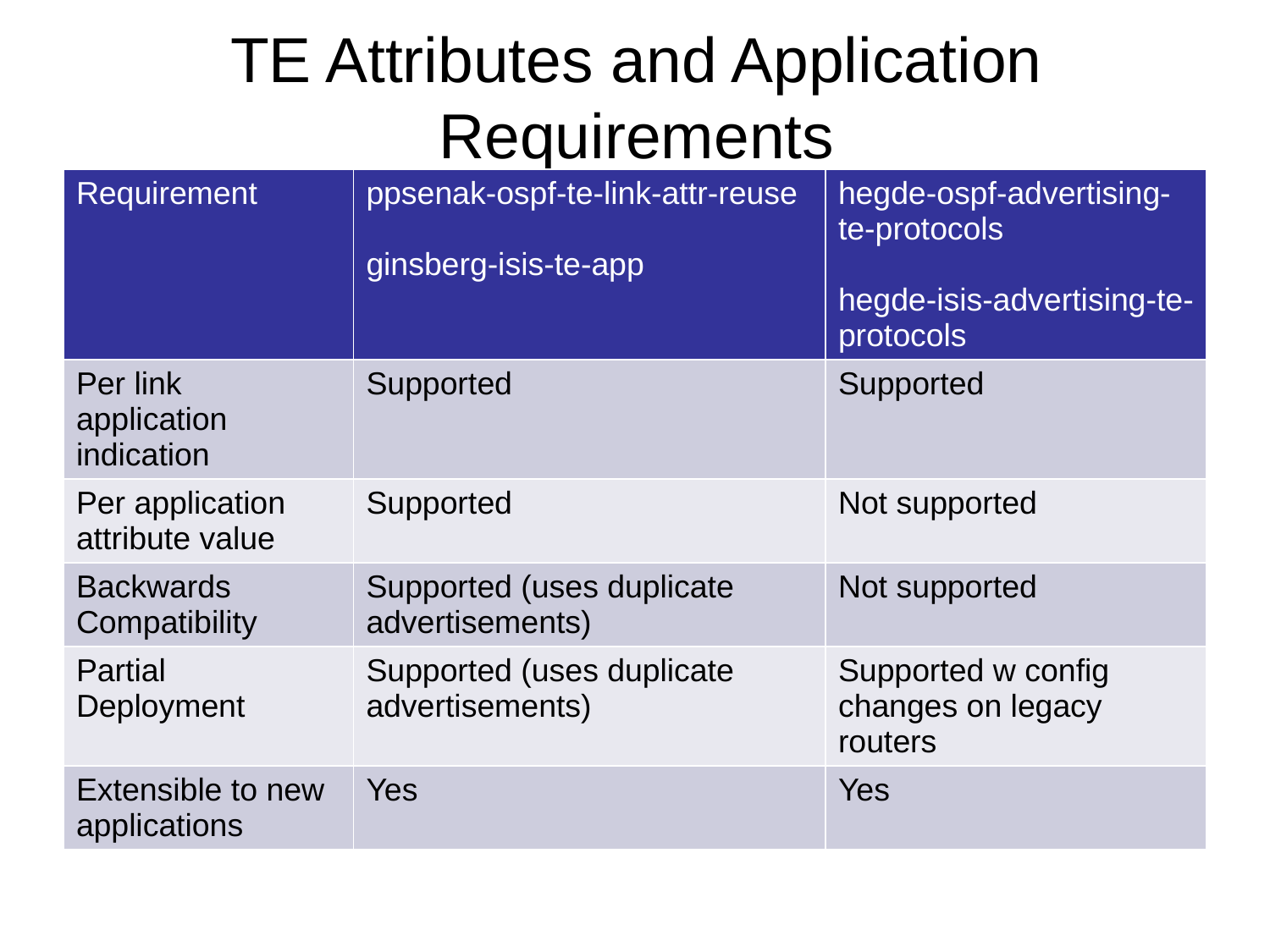

# TE Attributes and Application Requirements
| Requirement | ppsenak-ospf-te-link-attr-reuse ginsberg-isis-te-app | hegde-ospf-advertising-te-protocols hegde-isis-advertising-te-protocols |
| --- | --- | --- |
| Per link application indication | Supported | Supported |
| Per application attribute value | Supported | Not supported |
| Backwards Compatibility | Supported (uses duplicate advertisements) | Not supported |
| Partial Deployment | Supported (uses duplicate advertisements) | Supported w config changes on legacy routers |
| Extensible to new applications | Yes | Yes |